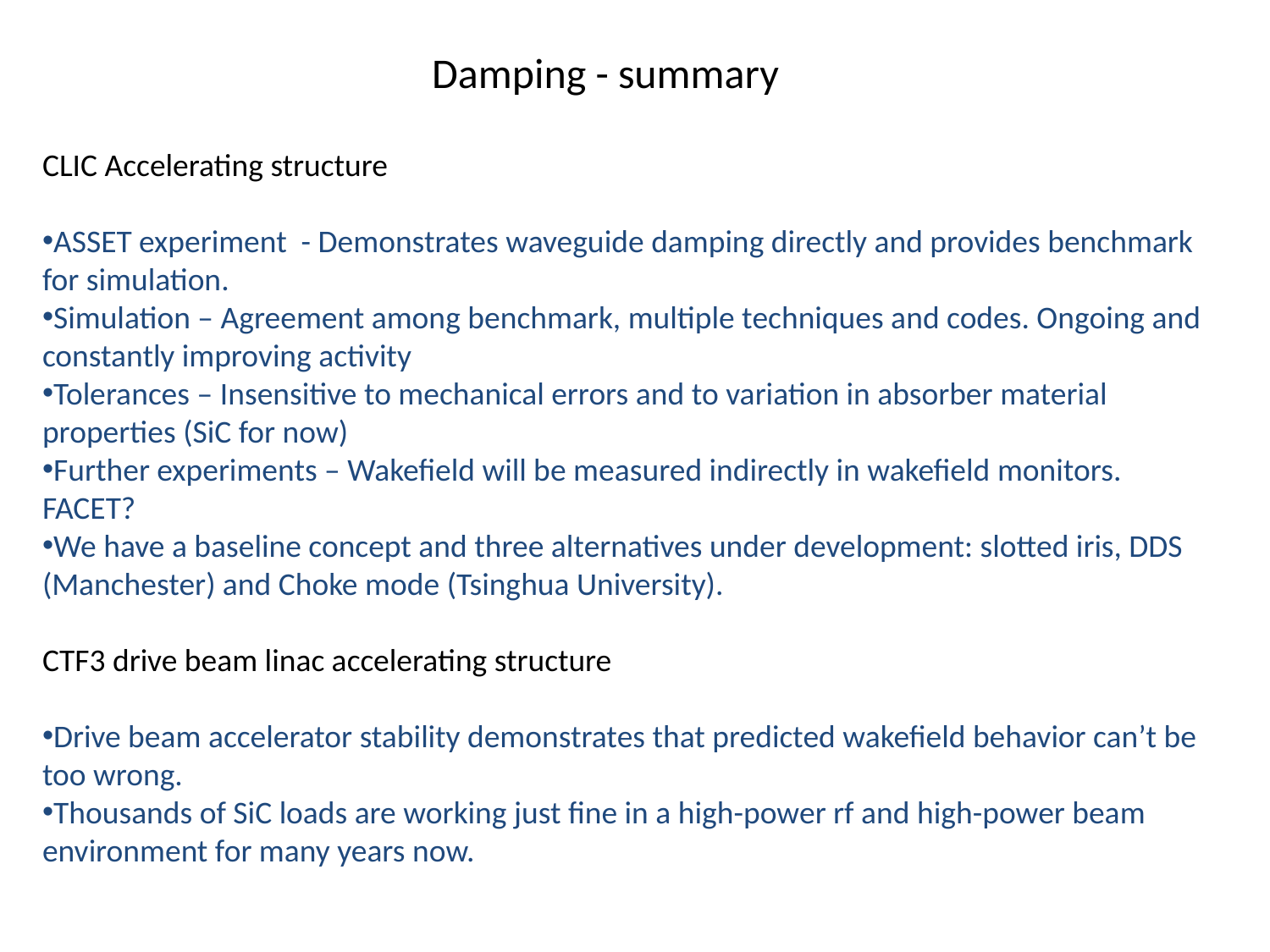

Damping - summary
CLIC Accelerating structure

ASSET experiment  - Demonstrates waveguide damping directly and provides benchmark for simulation.
Simulation – Agreement among benchmark, multiple techniques and codes. Ongoing and constantly improving activity
Tolerances – Insensitive to mechanical errors and to variation in absorber material properties (SiC for now)
Further experiments – Wakefield will be measured indirectly in wakefield monitors. FACET?
We have a baseline concept and three alternatives under development: slotted iris, DDS (Manchester) and Choke mode (Tsinghua University).

CTF3 drive beam linac accelerating structure

Drive beam accelerator stability demonstrates that predicted wakefield behavior can’t be too wrong.
Thousands of SiC loads are working just fine in a high-power rf and high-power beam environment for many years now.